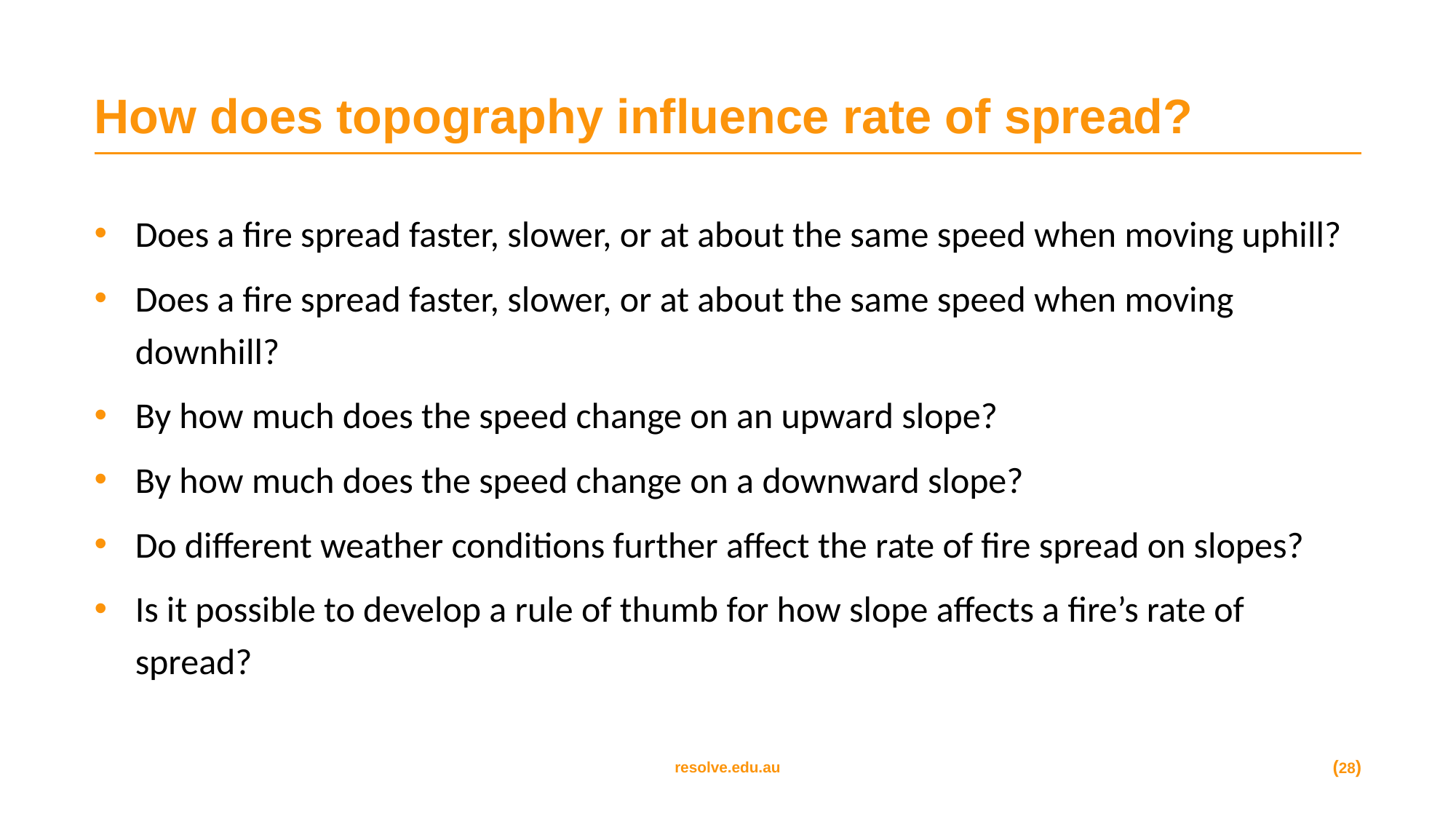

# How does topography influence rate of spread?
Does a fire spread faster, slower, or at about the same speed when moving uphill?
Does a fire spread faster, slower, or at about the same speed when moving downhill?
By how much does the speed change on an upward slope?
By how much does the speed change on a downward slope?
Do different weather conditions further affect the rate of fire spread on slopes?
Is it possible to develop a rule of thumb for how slope affects a fire’s rate of spread?
(28)
resolve.edu.au